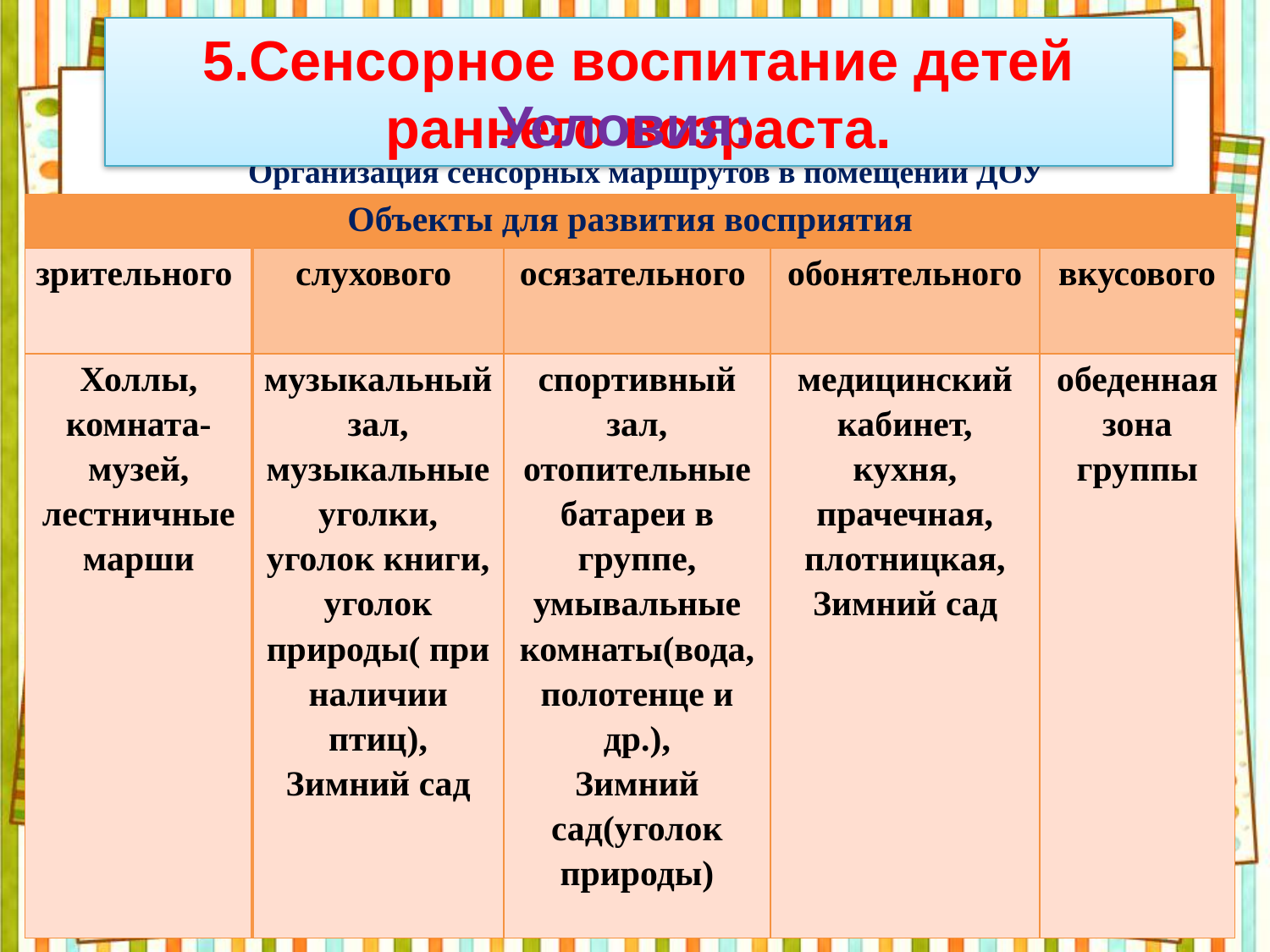

5.Сенсорное воспитание детей раннего возраста.
Условия:
Организация сенсорных маршрутов в помещении ДОУ
| Объекты для развития восприятия |  |  |  |  |
| --- | --- | --- | --- | --- |
| зрительного | слухового | осязательного | обонятельного | вкусового |
| Холлы, комната- музей, лестничные марши | музыкальный зал, музыкальные уголки, уголок книги, уголок природы( при наличии птиц), Зимний сад | спортивный зал, отопительные батареи в группе, умывальные комнаты(вода, полотенце и др.), Зимний сад(уголок природы) | медицинский кабинет, кухня, прачечная, плотницкая, Зимний сад | обеденная зона группы |